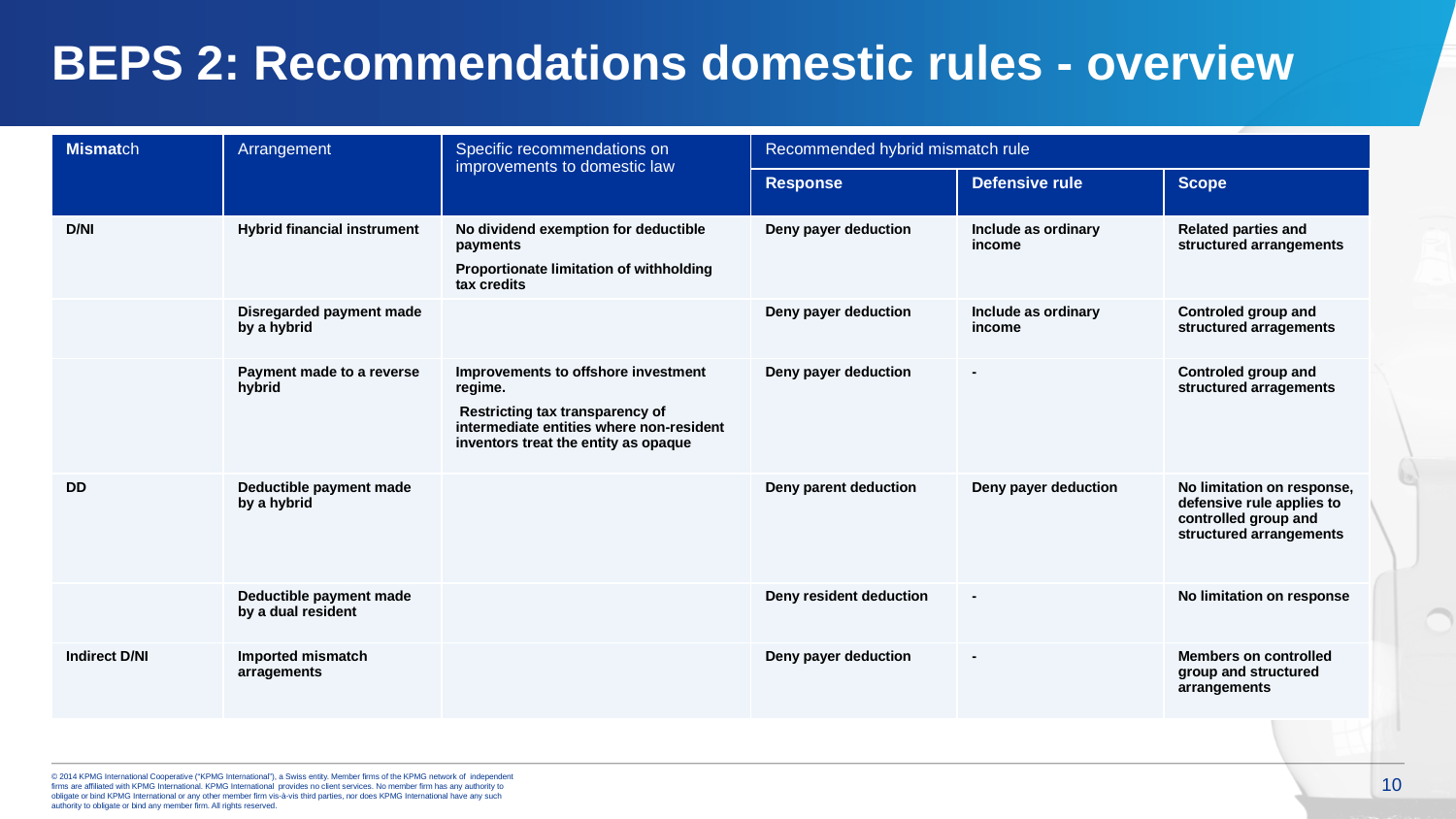

# BEPS 2: Recommendations domestic rules - overview
| Mismatch | Arrangement | Specific recommendations on improvements to domestic law | Recommended hybrid mismatch rule |  |  |
| --- | --- | --- | --- | --- | --- |
|  |  |  | Response | Defensive rule | Scope |
| D/NI | Hybrid financial instrument | No dividend exemption for deductible payments Proportionate limitation of withholding tax credits | Deny payer deduction | Include as ordinary income | Related parties and structured arrangements |
|  | Disregarded payment made by a hybrid |  | Deny payer deduction | Include as ordinary income | Controled group and structured arragements |
|  | Payment made to a reverse hybrid | Improvements to offshore investment regime. Restricting tax transparency of intermediate entities where non-resident inventors treat the entity as opaque | Deny payer deduction | - | Controled group and structured arragements |
| DD | Deductible payment made by a hybrid |  | Deny parent deduction | Deny payer deduction | No limitation on response, defensive rule applies to controlled group and structured arrangements |
|  | Deductible payment made by a dual resident |  | Deny resident deduction | - | No limitation on response |
| Indirect D/NI | Imported mismatch arragements |  | Deny payer deduction | - | Members on controlled group and structured arrangements |